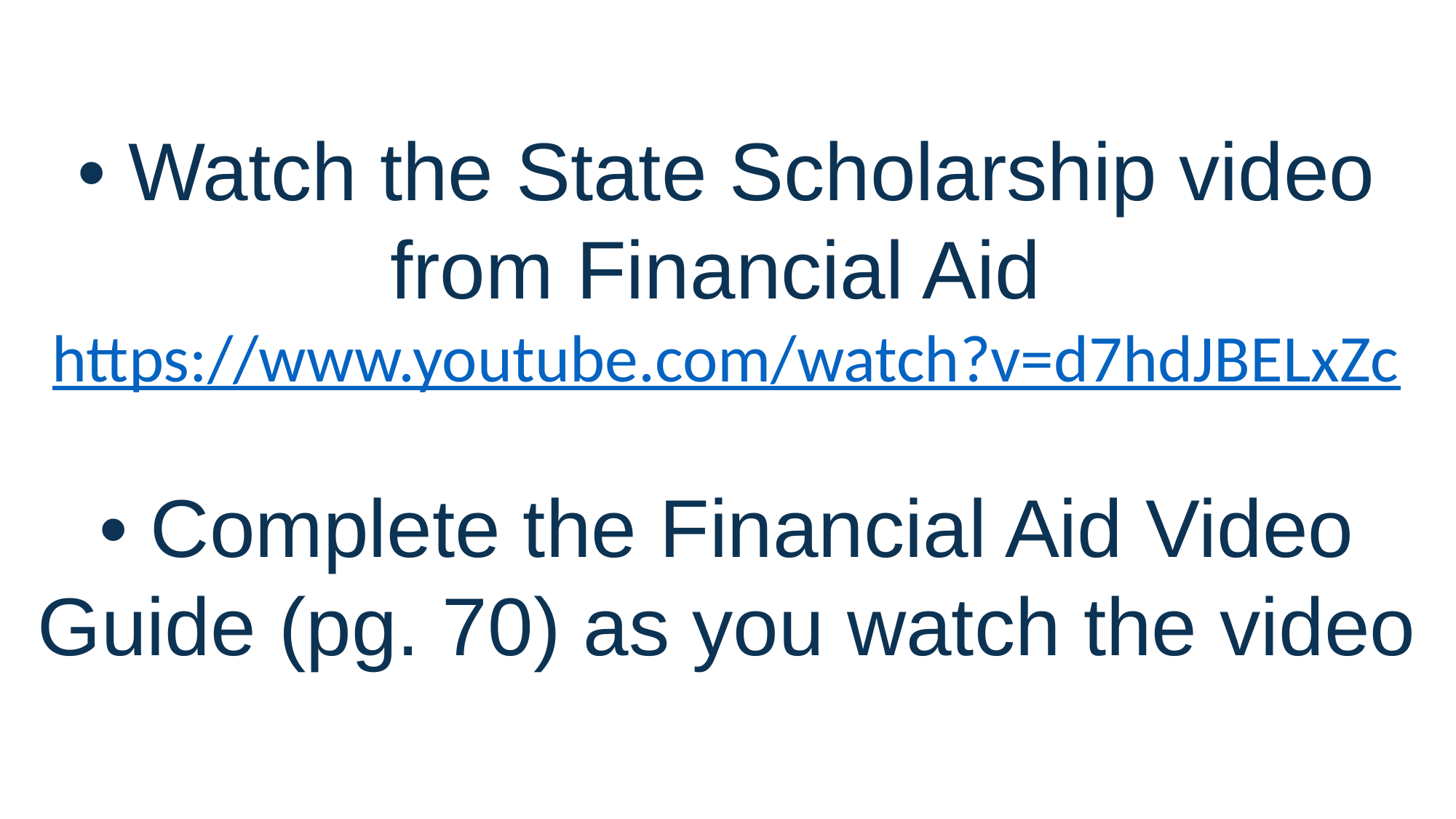

• Watch the State Scholarship video from Financial Aid
https://www.youtube.com/watch?v=d7hdJBELxZc

• Complete the Financial Aid Video Guide (pg. 70) as you watch the video